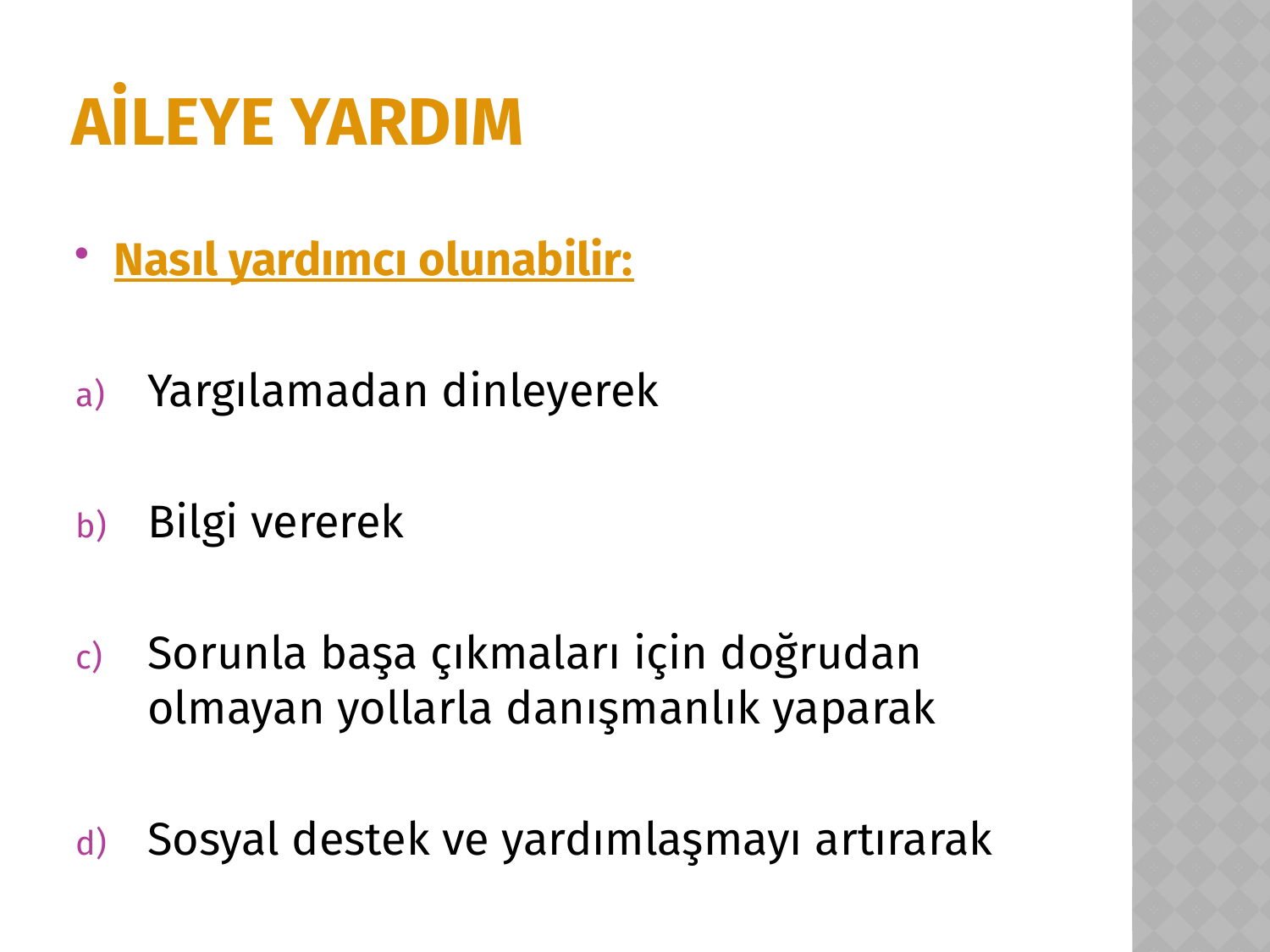

# Aileye yardım
Nasıl yardımcı olunabilir:

Yargılamadan dinleyerek

Bilgi vererek

Sorunla başa çıkmaları için doğrudan olmayan yollarla danışmanlık yaparak

Sosyal destek ve yardımlaşmayı artırarak